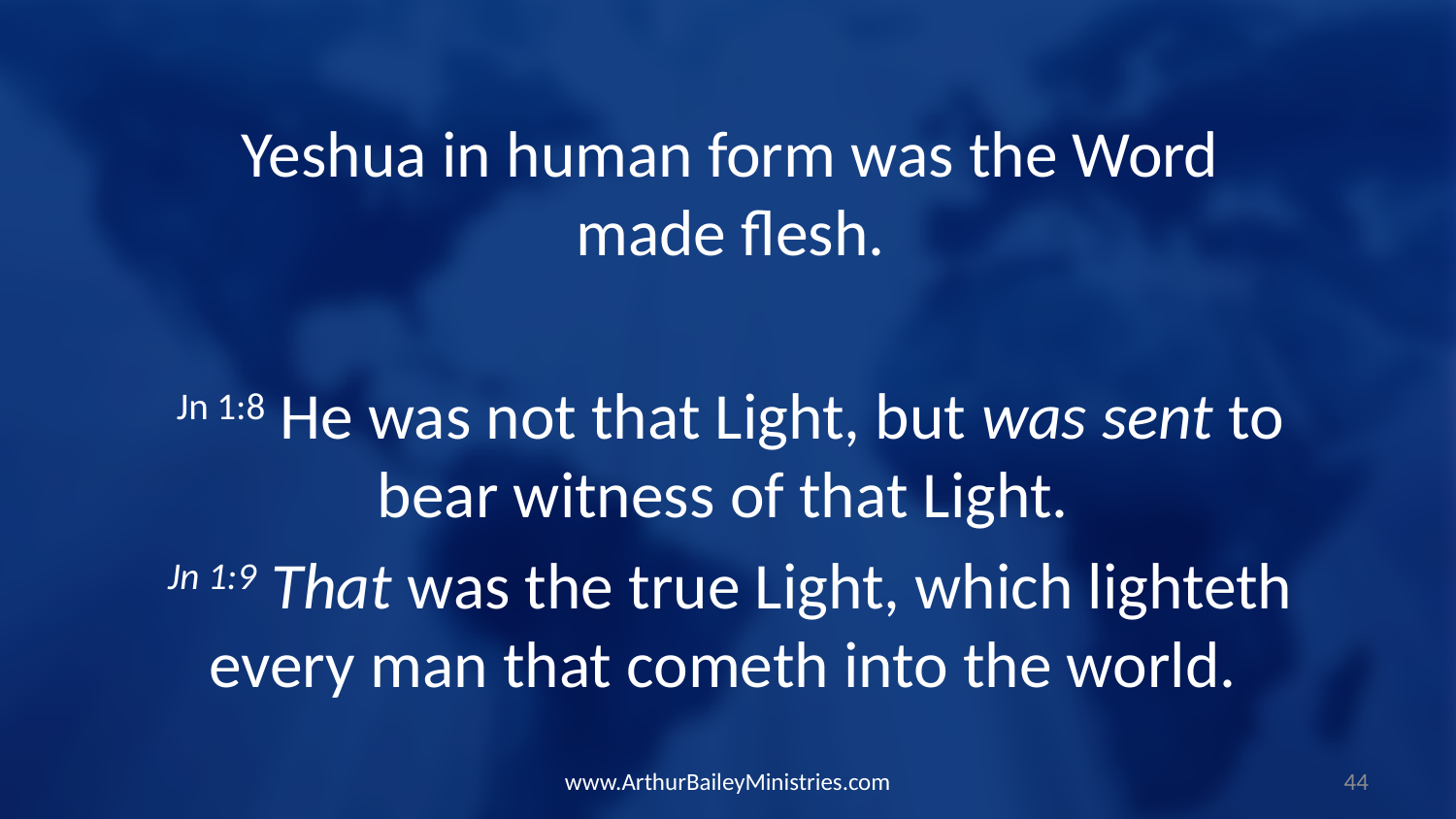

Yeshua in human form was the Word made flesh.

Jn 1:8 He was not that Light, but was sent to bear witness of that Light.
Jn 1:9 That was the true Light, which lighteth every man that cometh into the world.

www.ArthurBaileyMinistries.com
44